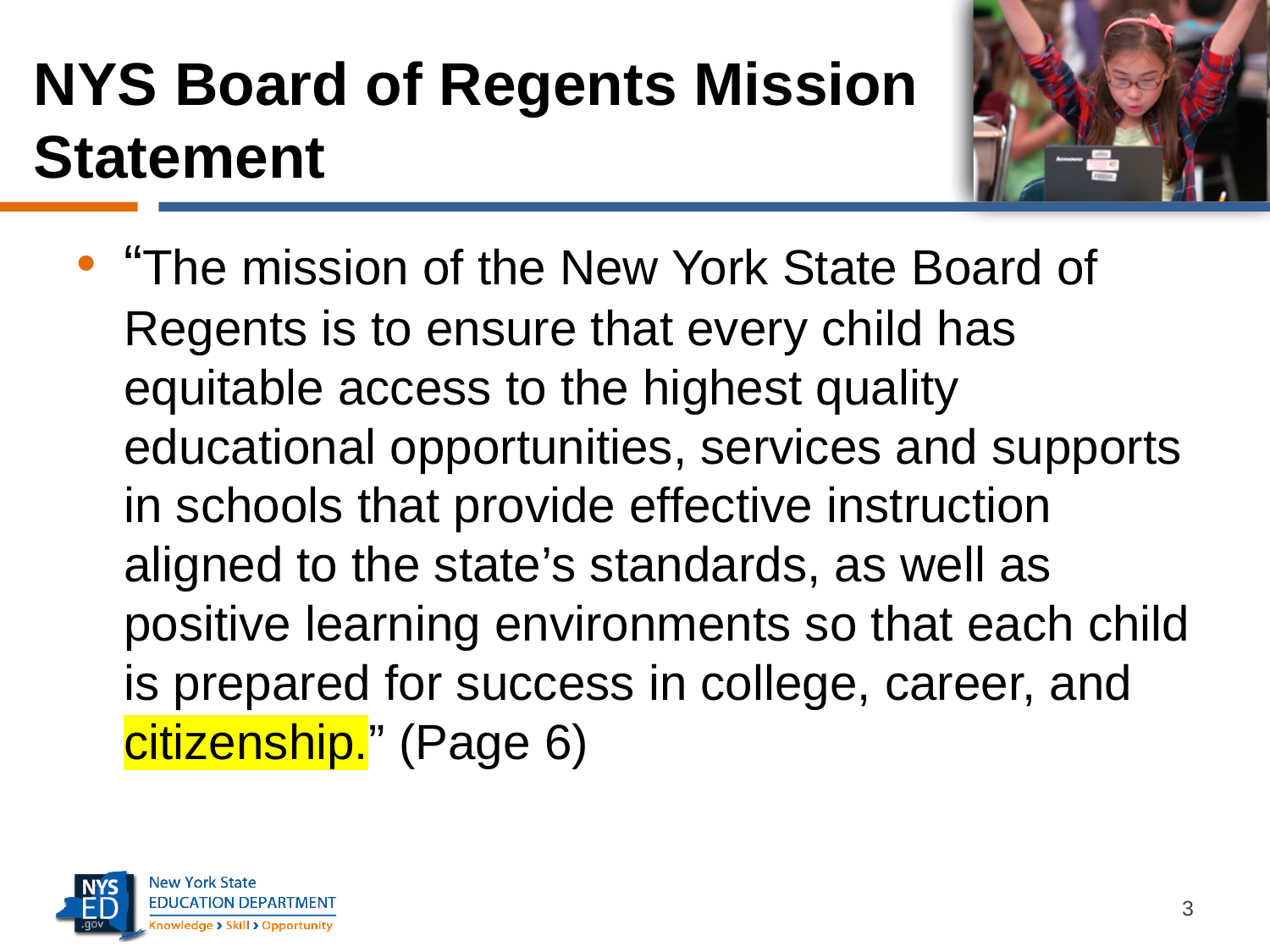

# NYS Board of Regents Mission Statement
“The mission of the New York State Board of Regents is to ensure that every child has equitable access to the highest quality educational opportunities, services and supports in schools that provide effective instruction aligned to the state’s standards, as well as positive learning environments so that each child is prepared for success in college, career, and citizenship.” (Page 6)
3